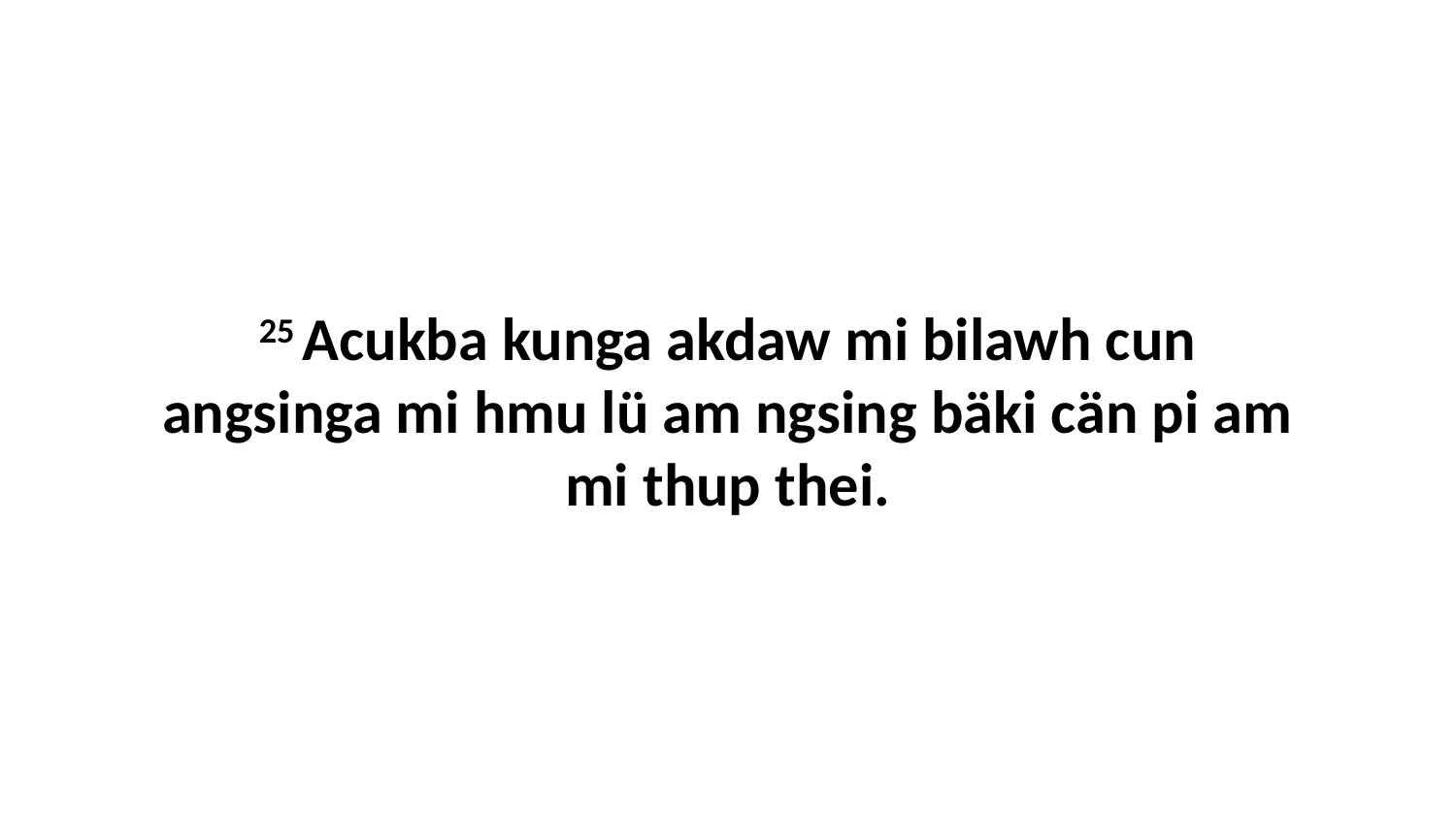

25 Acukba kunga akdaw mi bilawh cun angsinga mi hmu lü am ngsing bäki cän pi am mi thup thei.